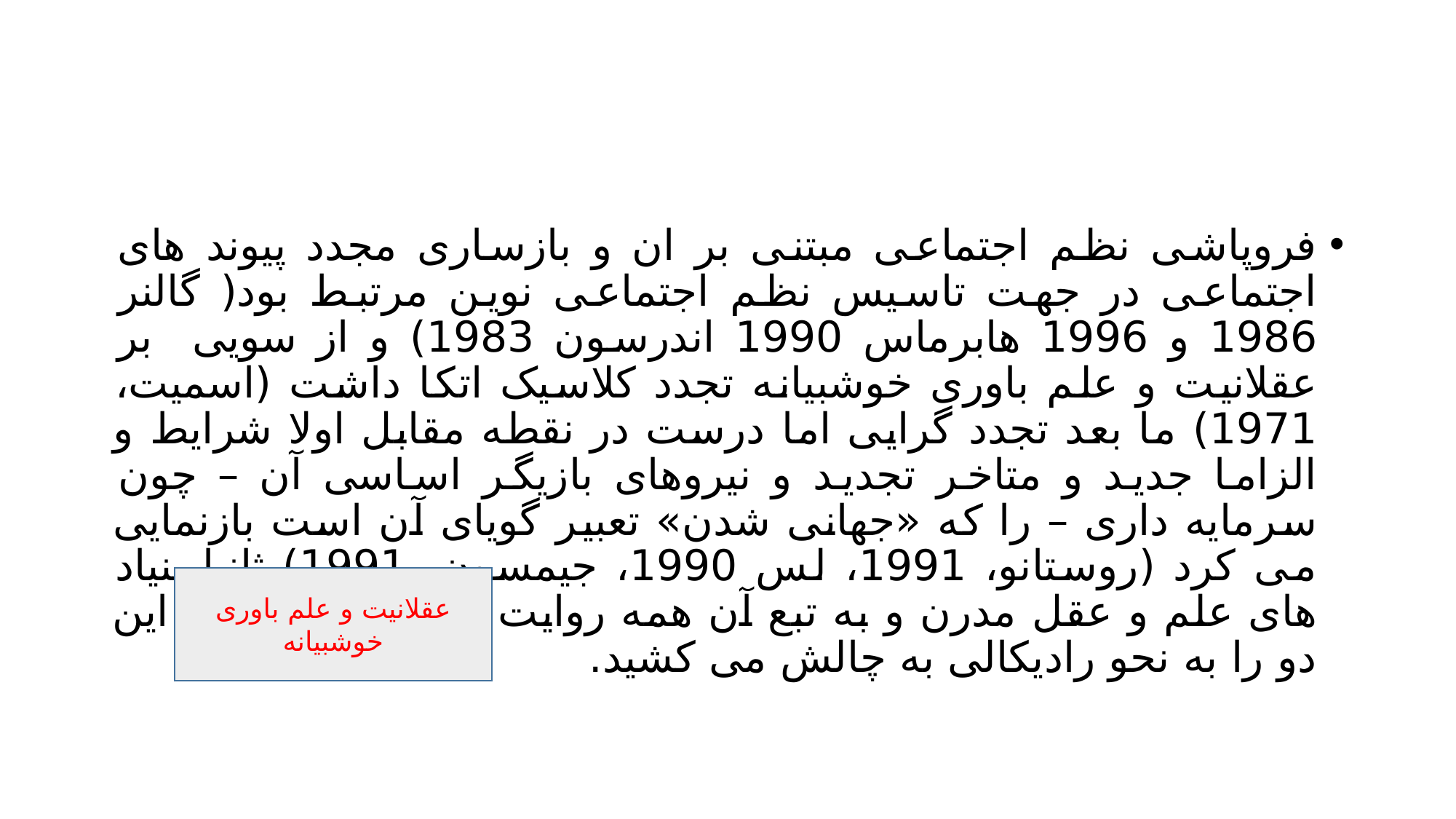

#
فروپاشی نظم اجتماعی مبتنی بر ان و بازساری مجدد پیوند های اجتماعی در جهت تاسیس نظم اجتماعی نوین مرتبط بود( گالنر 1986 و 1996 هابرماس 1990 اندرسون 1983) و از سویی  بر عقلانیت و علم باوری خوشبیانه تجدد کلاسیک اتکا داشت (اسمیت، 1971) ما بعد تجدد گرایی اما درست در نقطه مقابل اولا شرایط و الزاما جدید و متاخر تجدید و نیروهای بازیگر اساسی آن – چون سرمایه داری – را که «جهانی شدن» تعبیر گویای آن است بازنمایی می کرد (روستانو، 1991، لس 1990، جیمسون، 1991) ثانیا بنیاد های علم و عقل مدرن و به تبع آن همه روایت ها و دستاوردهای این دو را به نحو رادیکالی به چالش می کشید.

عقلانیت و علم باوری خوشبیانه